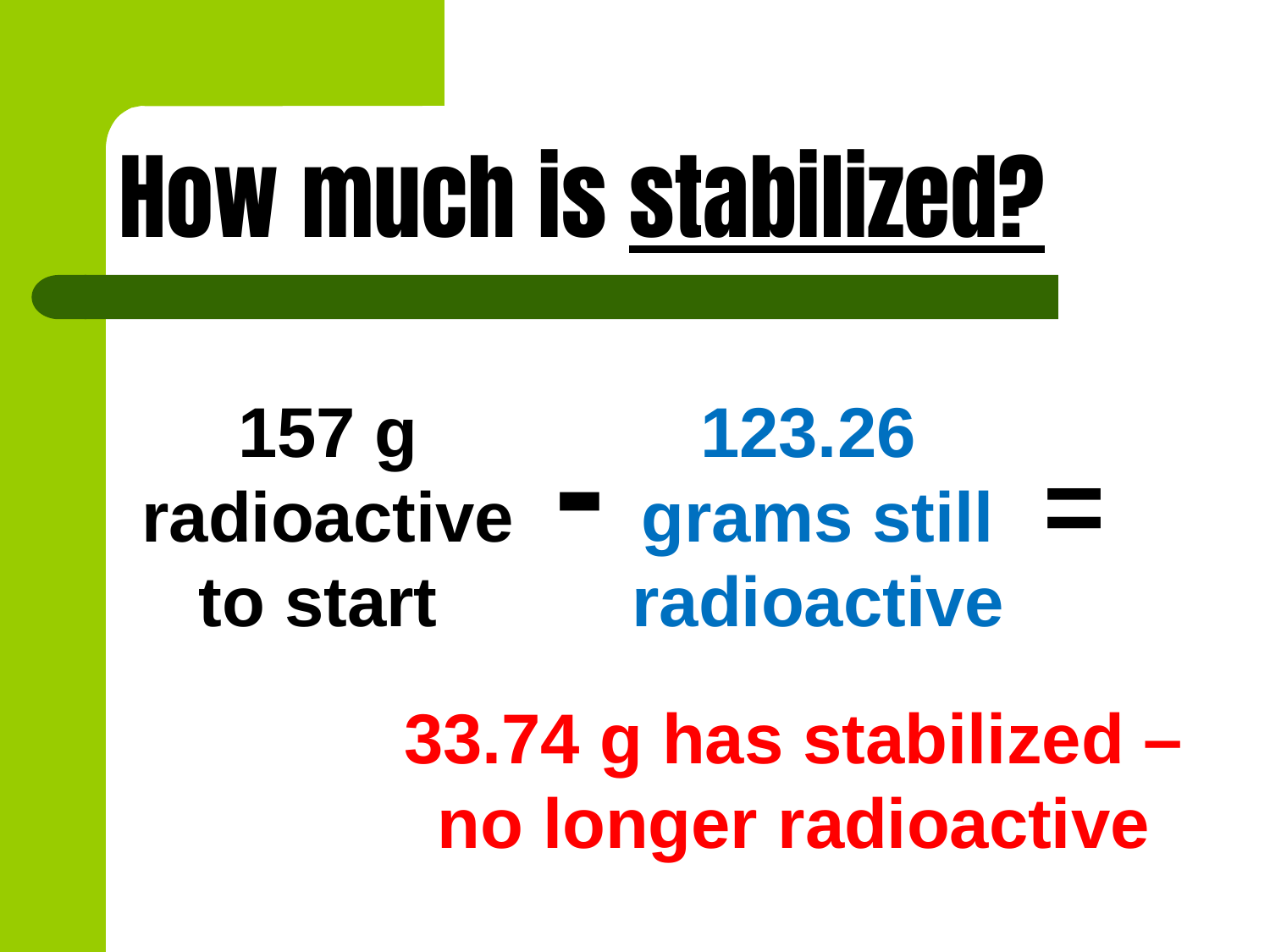

# How much is stabilized?
157 g radioactive to start
-
123.26
grams still radioactive
=
33.74 g has stabilized – no longer radioactive